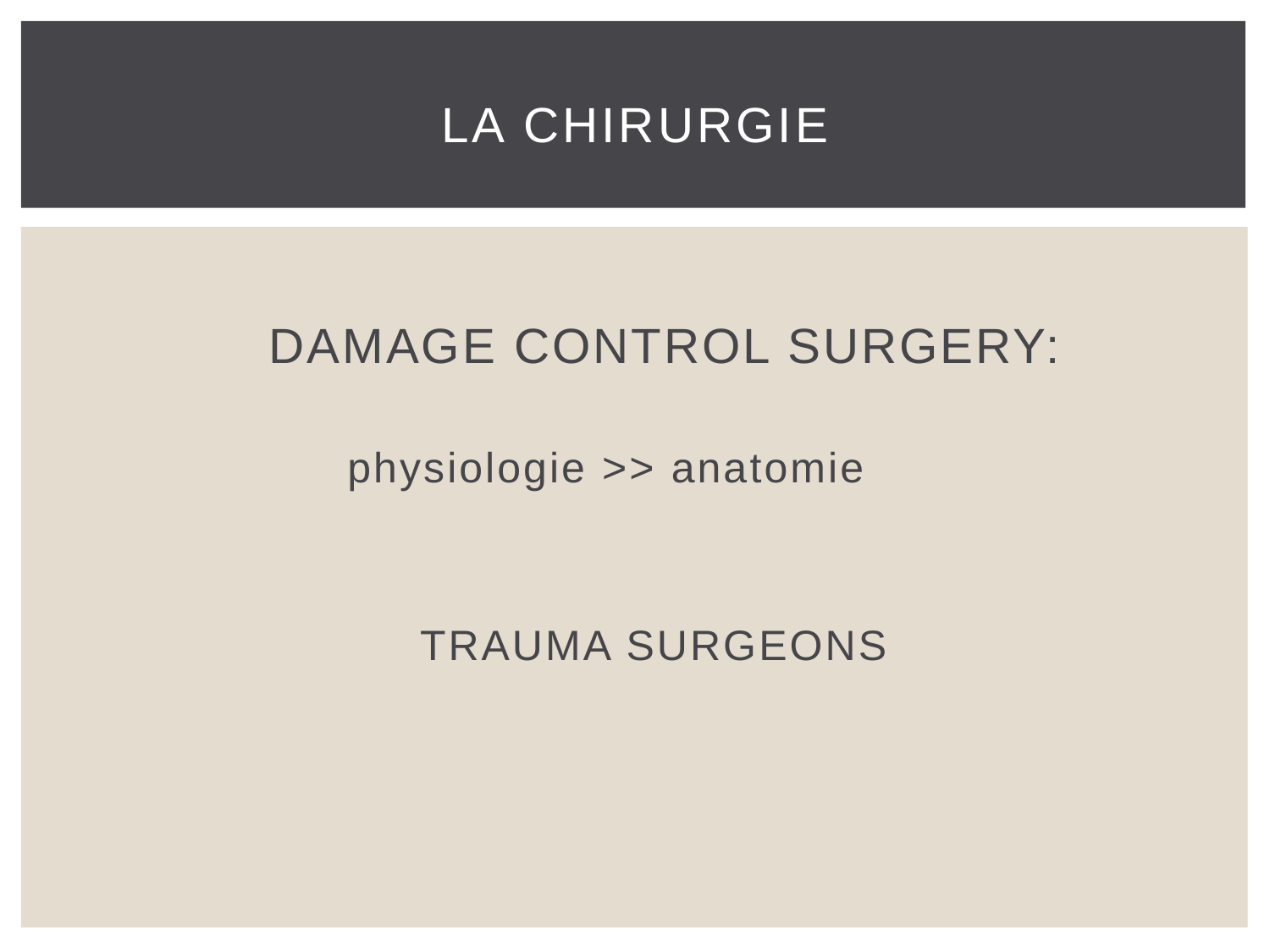

# La chirurgie

            DAMAGE CONTROL SURGERY:

                   physiologie >> anatomie

                        TRAUMA SURGEONS